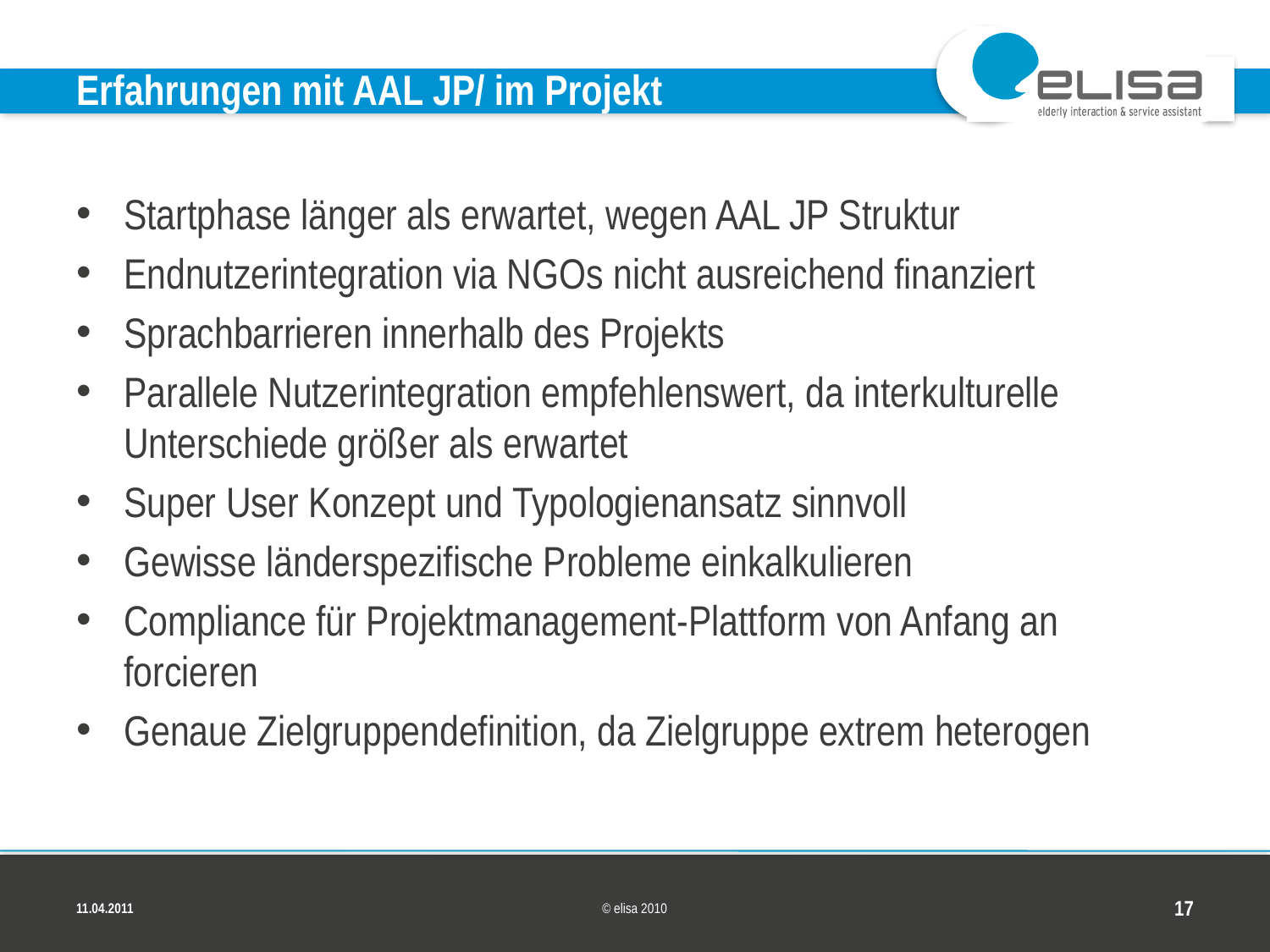

# Erfahrungen mit AAL JP/ im Projekt
Startphase länger als erwartet, wegen AAL JP Struktur
Endnutzerintegration via NGOs nicht ausreichend finanziert
Sprachbarrieren innerhalb des Projekts
Parallele Nutzerintegration empfehlenswert, da interkulturelle Unterschiede größer als erwartet
Super User Konzept und Typologienansatz sinnvoll
Gewisse länderspezifische Probleme einkalkulieren
Compliance für Projektmanagement-Plattform von Anfang an forcieren
Genaue Zielgruppendefinition, da Zielgruppe extrem heterogen

11.04.2011
© elisa 2010
17